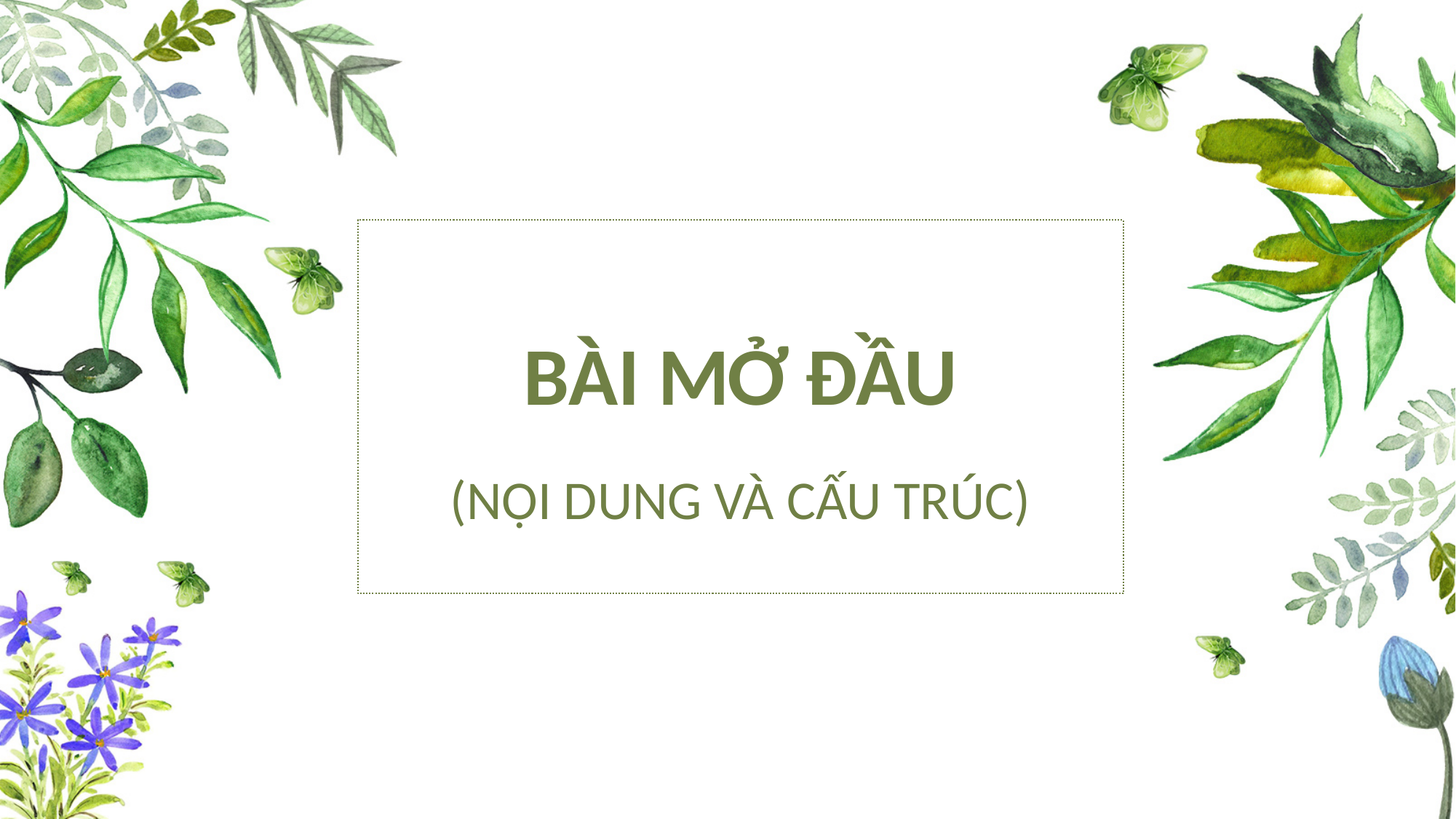

BÀI MỞ ĐẦU
A
(NỘI DUNG VÀ CẤU TRÚC)